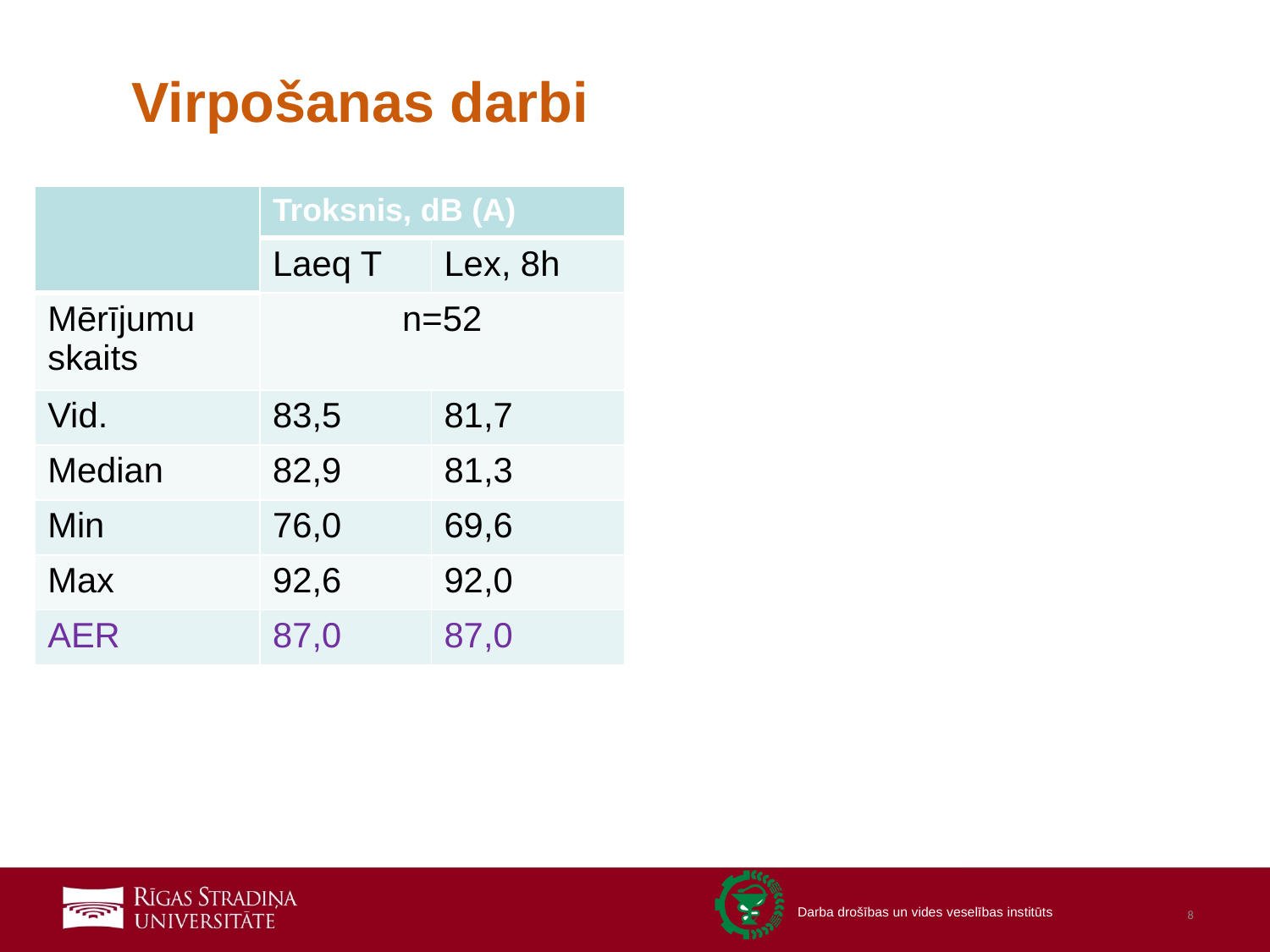

# Virpošanas darbi
|  | Troksnis, dB (A) |  |
| --- | --- | --- |
|  | Laeq T | Lex, 8h |
| Mērījumu skaits | n=52 |  |
| Vid. | 83,5 | 81,7 |
| Median | 82,9 | 81,3 |
| Min | 76,0 | 69,6 |
| Max | 92,6 | 92,0 |
| AER | 87,0 | 87,0 |
8